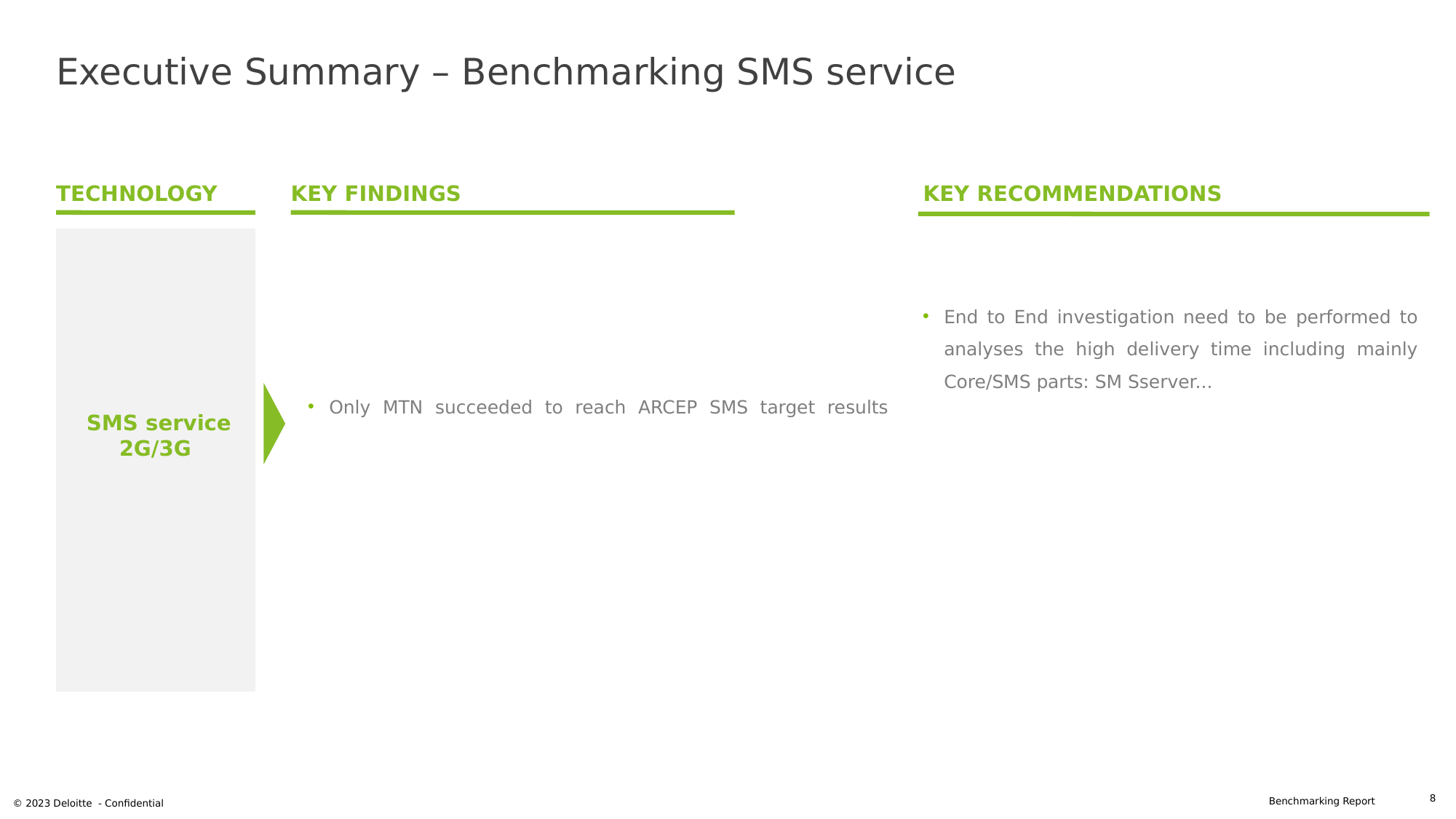

# Executive Summary – Benchmarking SMS service
TECHNOLOGY
KEY RECOMMENDATIONS
KEY FINDINGS
SMS service 2G/3G

End to End investigation need to be performed to analyses the high delivery time including mainly Core/SMS parts: SM Sserver...

Only MTN succeeded to reach ARCEP SMS target results

8
© 2023 Deloitte  - Confidential